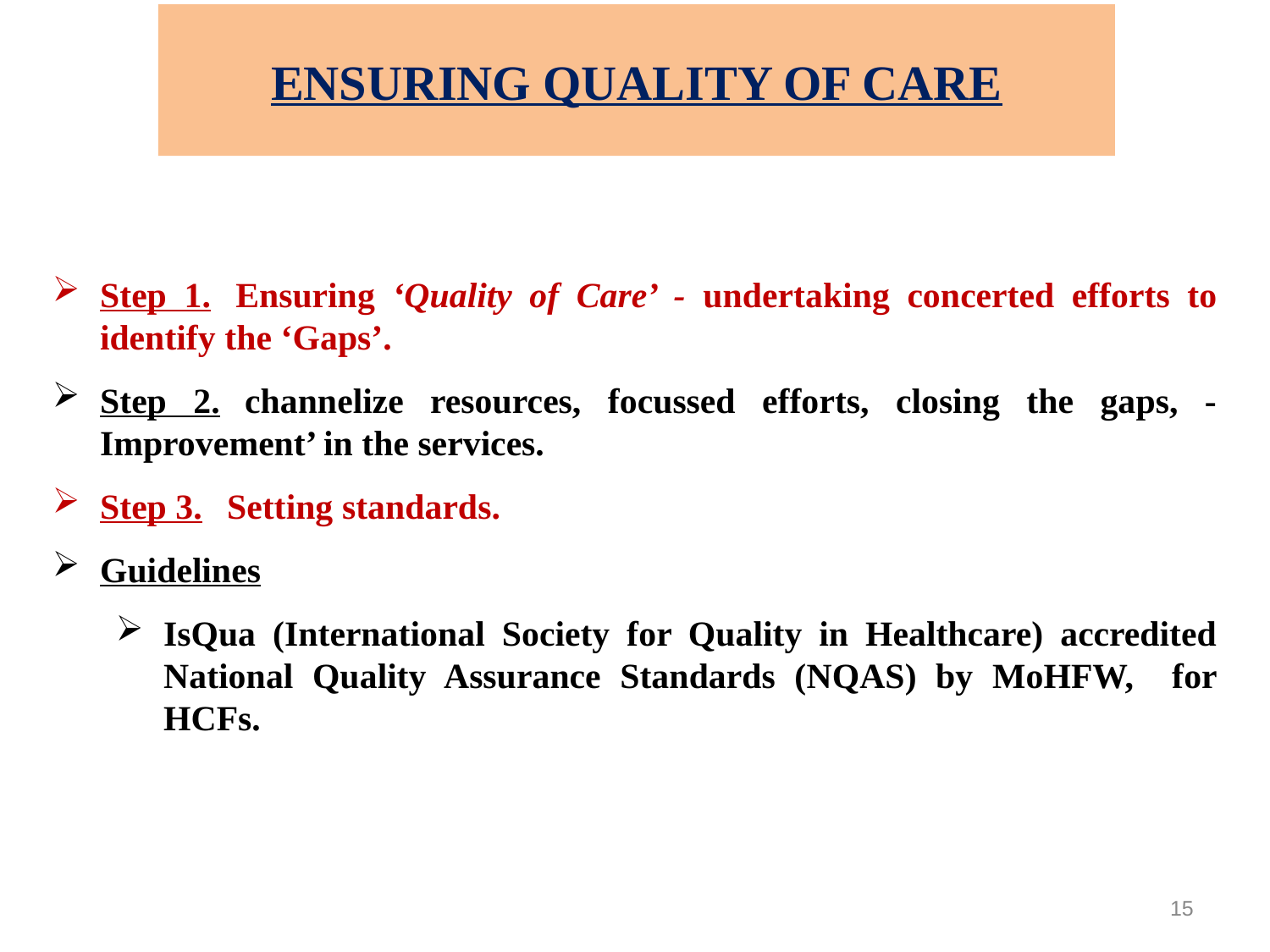

# ENSURING QUALITY OF CARE
Step 1.	Ensuring ‘Quality of Care’ - undertaking concerted efforts to identify the ‘Gaps’.
Step 2.	channelize resources, focussed efforts, closing the gaps, -Improvement’ in the services.
Step 3.	Setting standards.
Guidelines
IsQua (International Society for Quality in Healthcare) accredited National Quality Assurance Standards (NQAS) by MoHFW,  for HCFs.

15